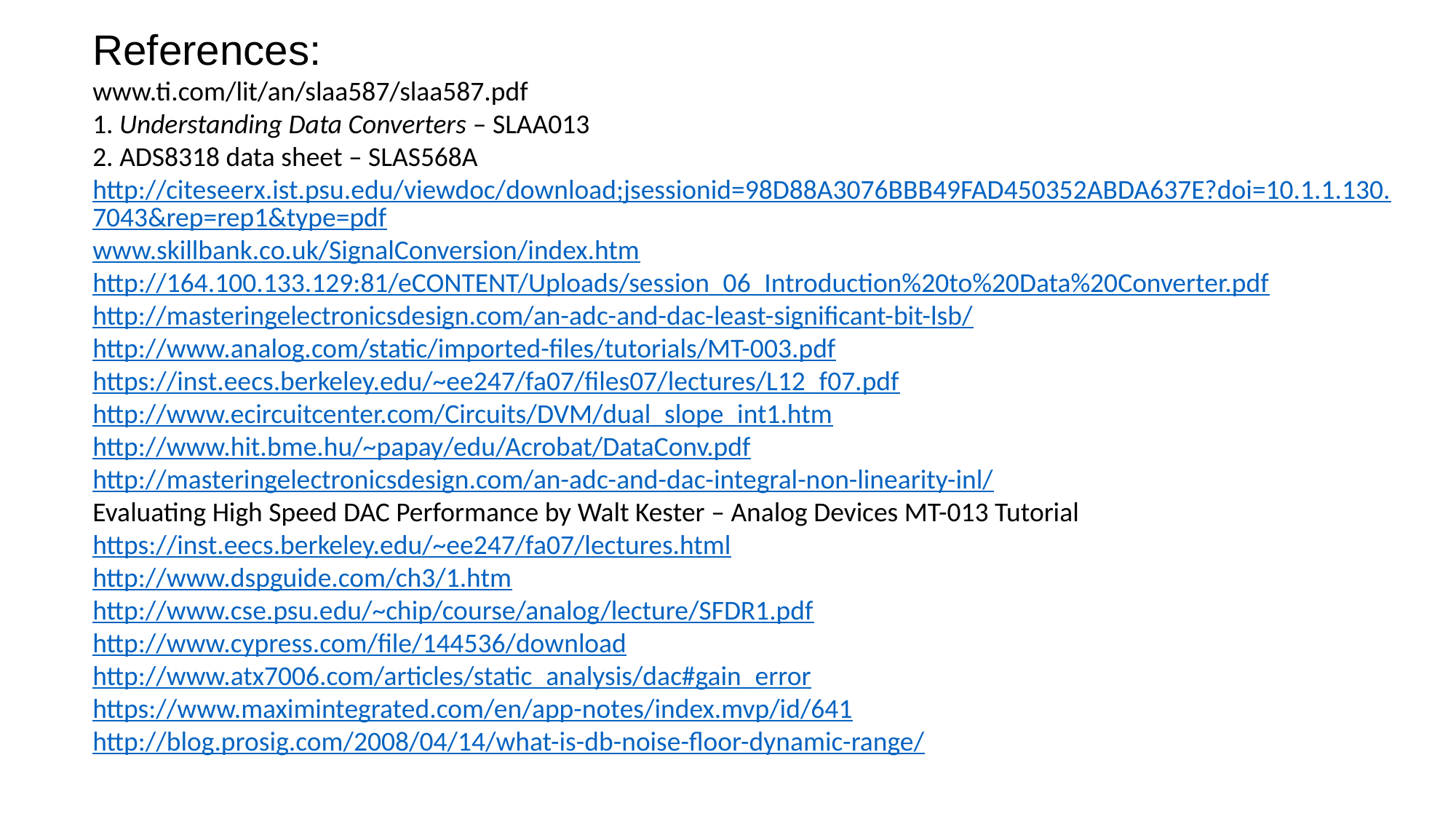

References:
www.ti.com/lit/an/slaa587/slaa587.pdf
1. Understanding Data Converters – SLAA013
2. ADS8318 data sheet – SLAS568A
http://citeseerx.ist.psu.edu/viewdoc/download;jsessionid=98D88A3076BBB49FAD450352ABDA637E?doi=10.1.1.130.7043&rep=rep1&type=pdf
www.skillbank.co.uk/SignalConversion/index.htm
http://164.100.133.129:81/eCONTENT/Uploads/session_06_Introduction%20to%20Data%20Converter.pdf
http://masteringelectronicsdesign.com/an-adc-and-dac-least-significant-bit-lsb/
http://www.analog.com/static/imported-files/tutorials/MT-003.pdf
https://inst.eecs.berkeley.edu/~ee247/fa07/files07/lectures/L12_f07.pdf
http://www.ecircuitcenter.com/Circuits/DVM/dual_slope_int1.htm
http://www.hit.bme.hu/~papay/edu/Acrobat/DataConv.pdf
http://masteringelectronicsdesign.com/an-adc-and-dac-integral-non-linearity-inl/
Evaluating High Speed DAC Performance by Walt Kester – Analog Devices MT-013 Tutorial
https://inst.eecs.berkeley.edu/~ee247/fa07/lectures.html
http://www.dspguide.com/ch3/1.htm
http://www.cse.psu.edu/~chip/course/analog/lecture/SFDR1.pdf
http://www.cypress.com/file/144536/download
http://www.atx7006.com/articles/static_analysis/dac#gain_error
https://www.maximintegrated.com/en/app-notes/index.mvp/id/641
http://blog.prosig.com/2008/04/14/what-is-db-noise-floor-dynamic-range/